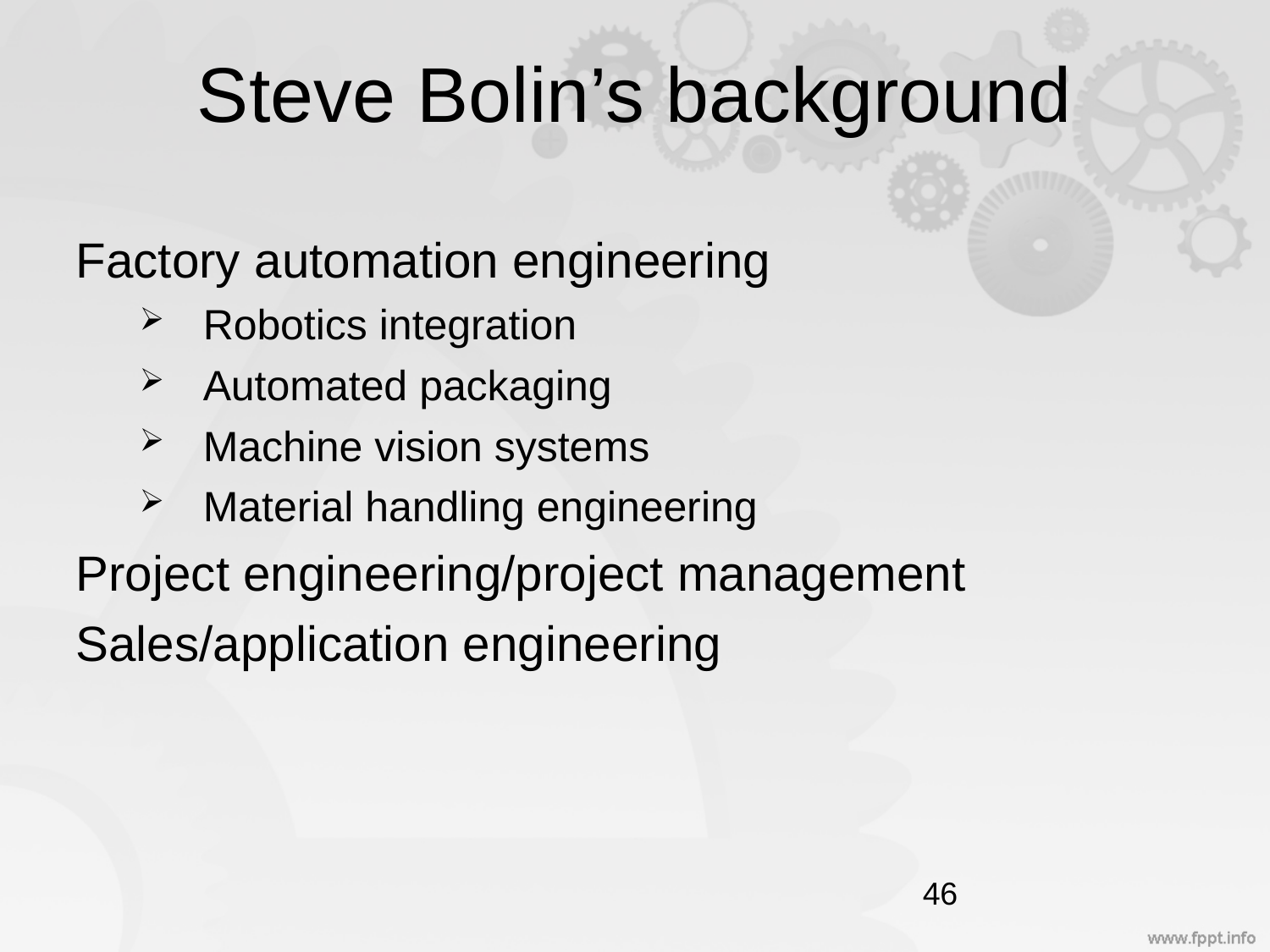

# Steve Bolin’s background
Factory automation engineering
Robotics integration
Automated packaging
Machine vision systems
Material handling engineering
Project engineering/project management
Sales/application engineering
46